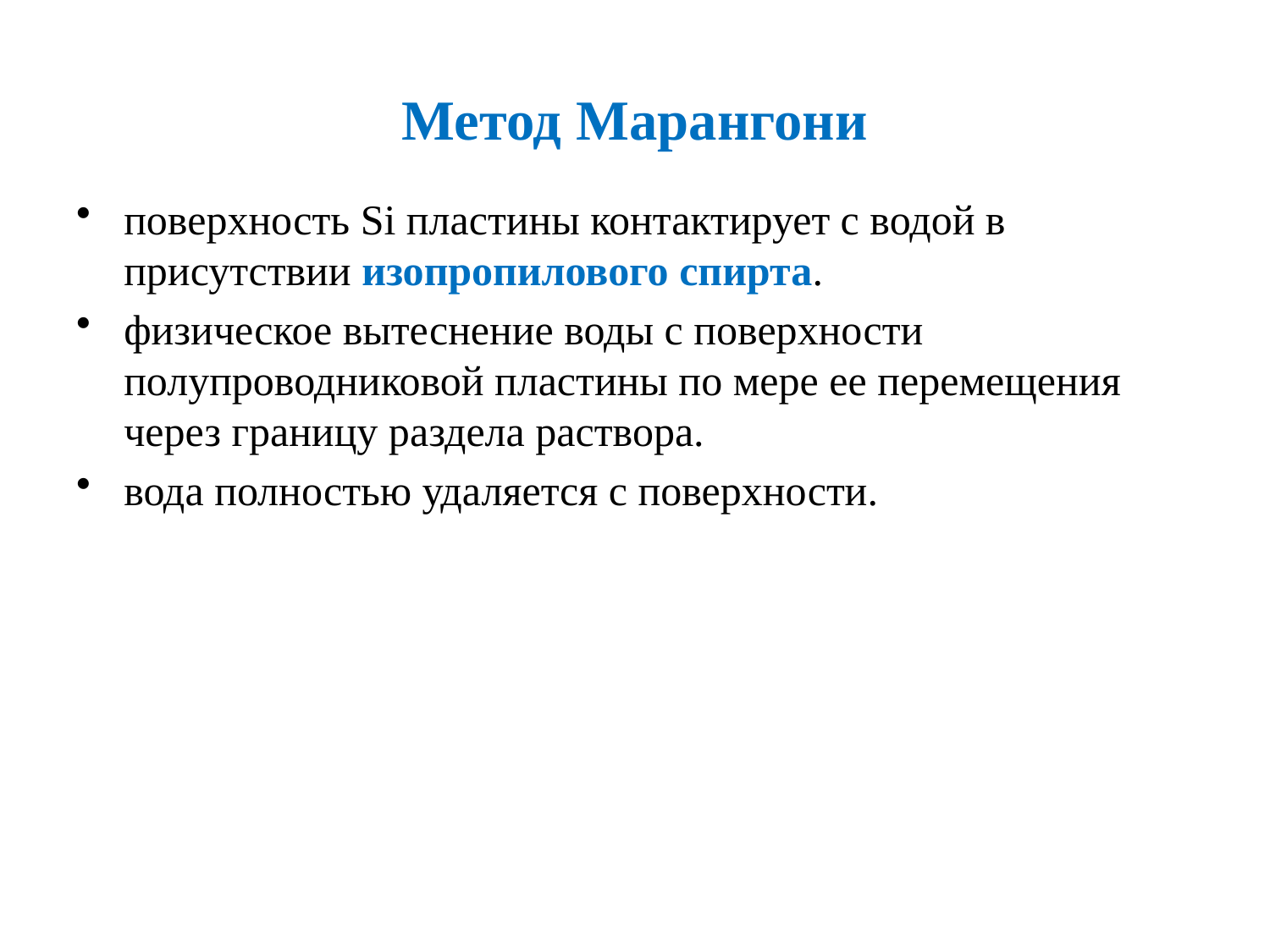

# Метод Марангони
поверхность Si пластины контактирует с водой в присутствии изопропилового спирта.
физическое вытеснение воды с поверхности полупроводниковой пластины по мере ее перемещения через границу раздела раствора.
вода полностью удаляется с поверхности.